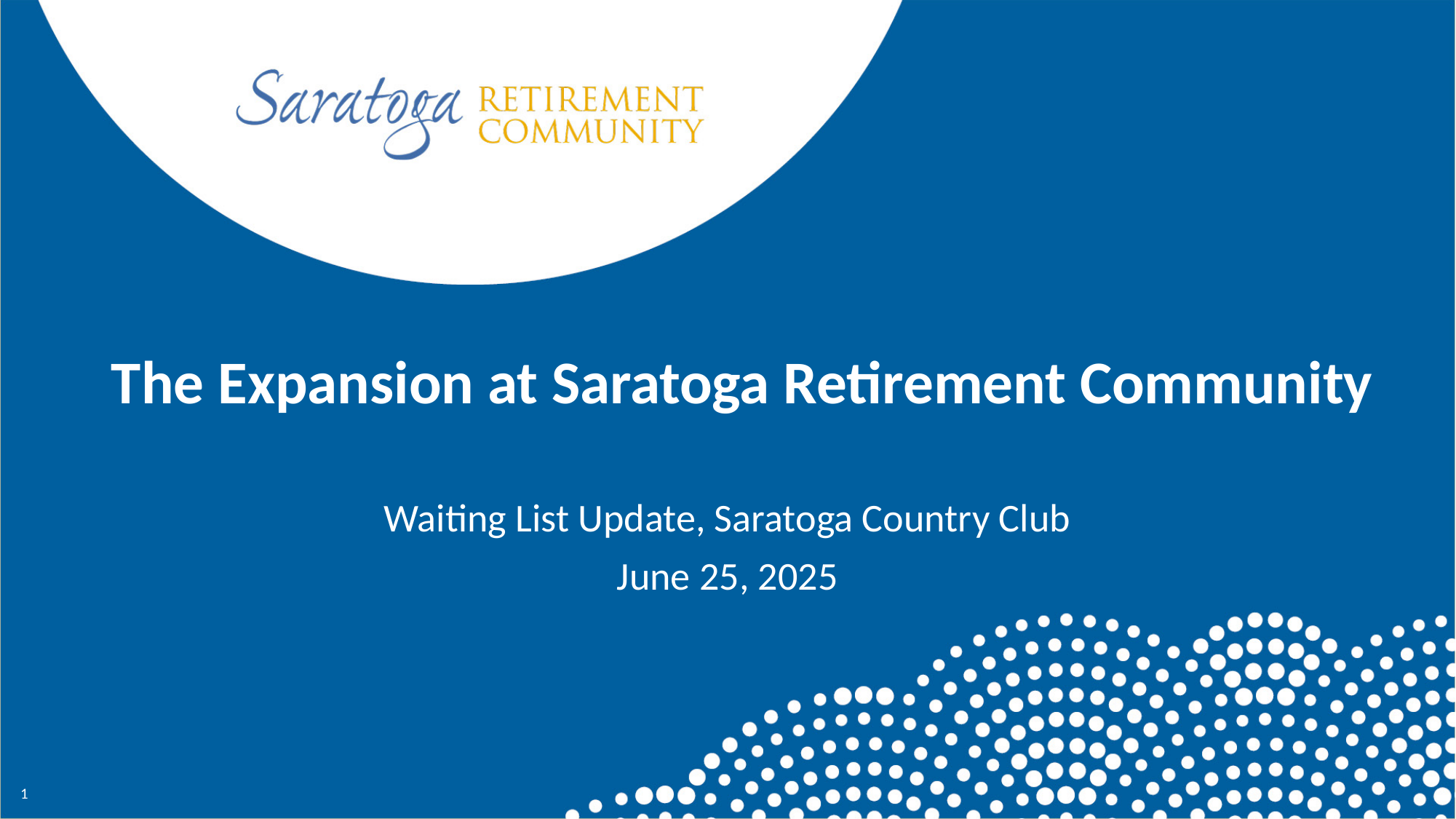

The Expansion at Saratoga Retirement Community
Waiting List Update, Saratoga Country Club
June 25, 2025